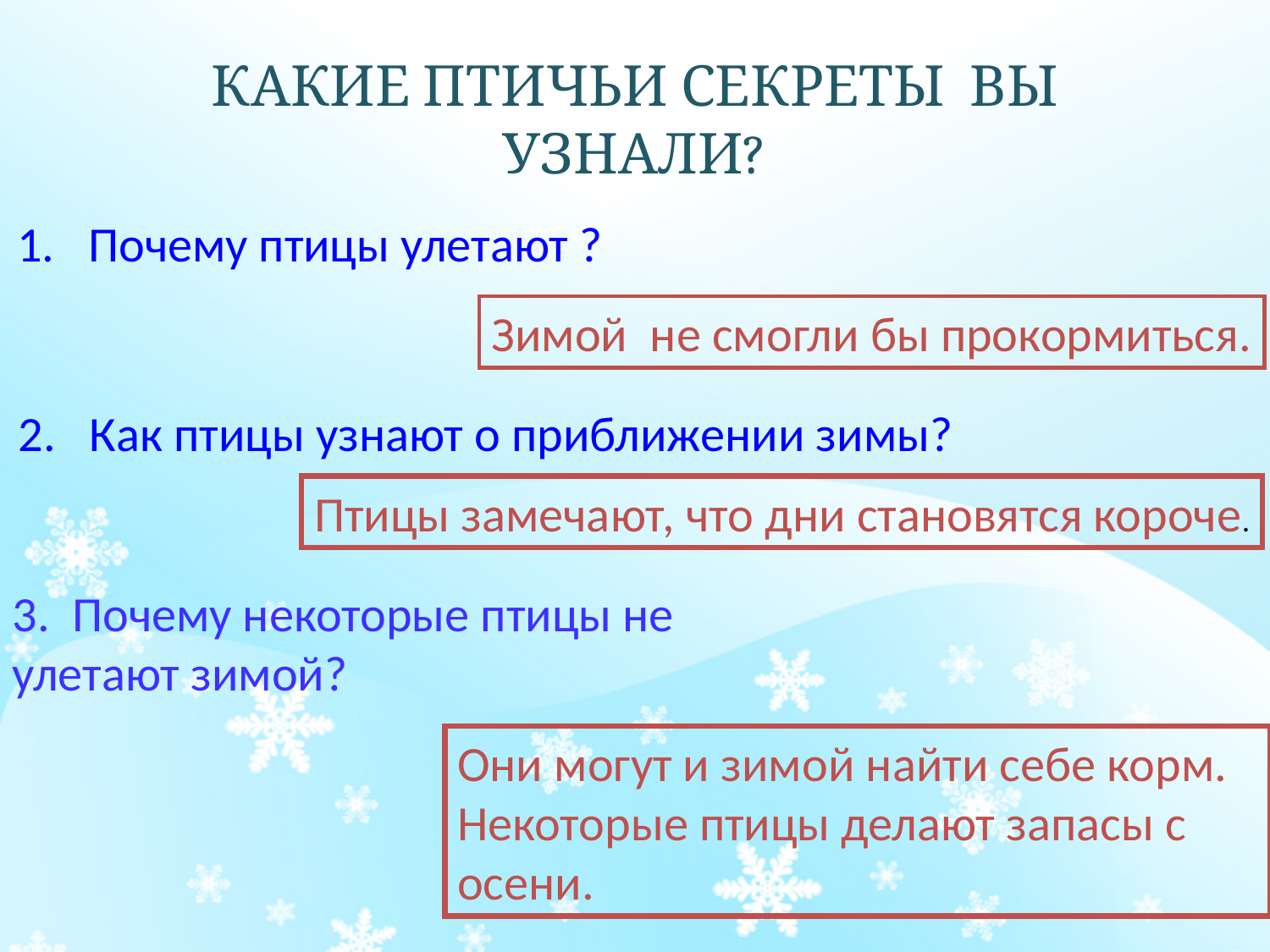

# КАКИЕ ПТИЧЬИ СЕКРЕТЫ  ВЫ УЗНАЛИ?
1.   Почему птицы улетают ?
Зимой  не смогли бы прокормиться.
2.   Как птицы узнают о приближении зимы?
Птицы замечают, что дни становятся короче.
3.  Почему некоторые птицы не улетают зимой?
Они могут и зимой найти себе корм.
Некоторые птицы делают запасы с осени.